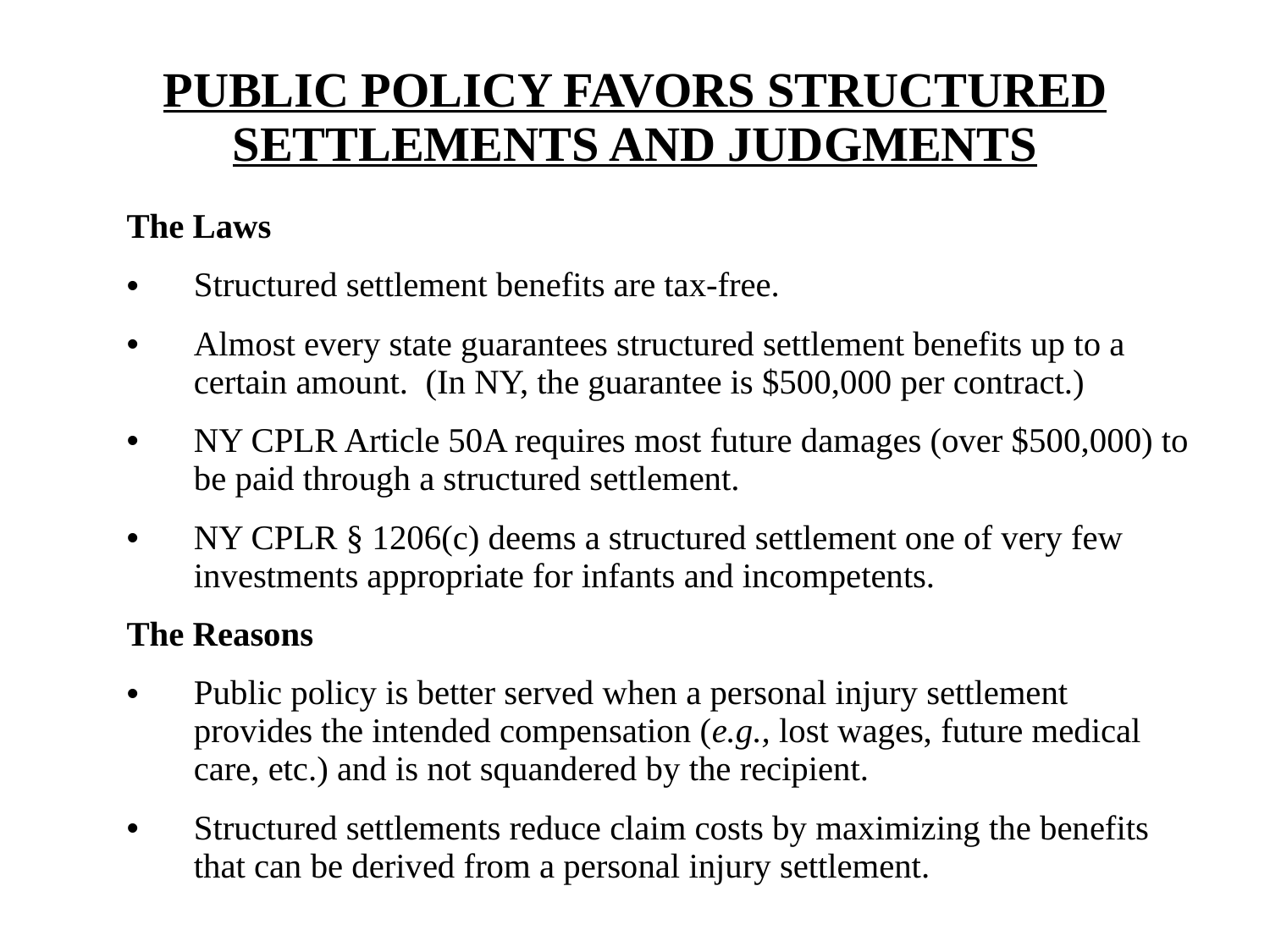

# PUBLIC POLICY FAVORS STRUCTURED SETTLEMENTS AND JUDGMENTS
The Laws
Structured settlement benefits are tax-free.
Almost every state guarantees structured settlement benefits up to a certain amount.  (In NY, the guarantee is $500,000 per contract.)
NY CPLR Article 50A requires most future damages (over $500,000) to be paid through a structured settlement.
NY CPLR § 1206(c) deems a structured settlement one of very few investments appropriate for infants and incompetents.
The Reasons
Public policy is better served when a personal injury settlement provides the intended compensation (e.g., lost wages, future medical care, etc.) and is not squandered by the recipient.
Structured settlements reduce claim costs by maximizing the benefits that can be derived from a personal injury settlement.